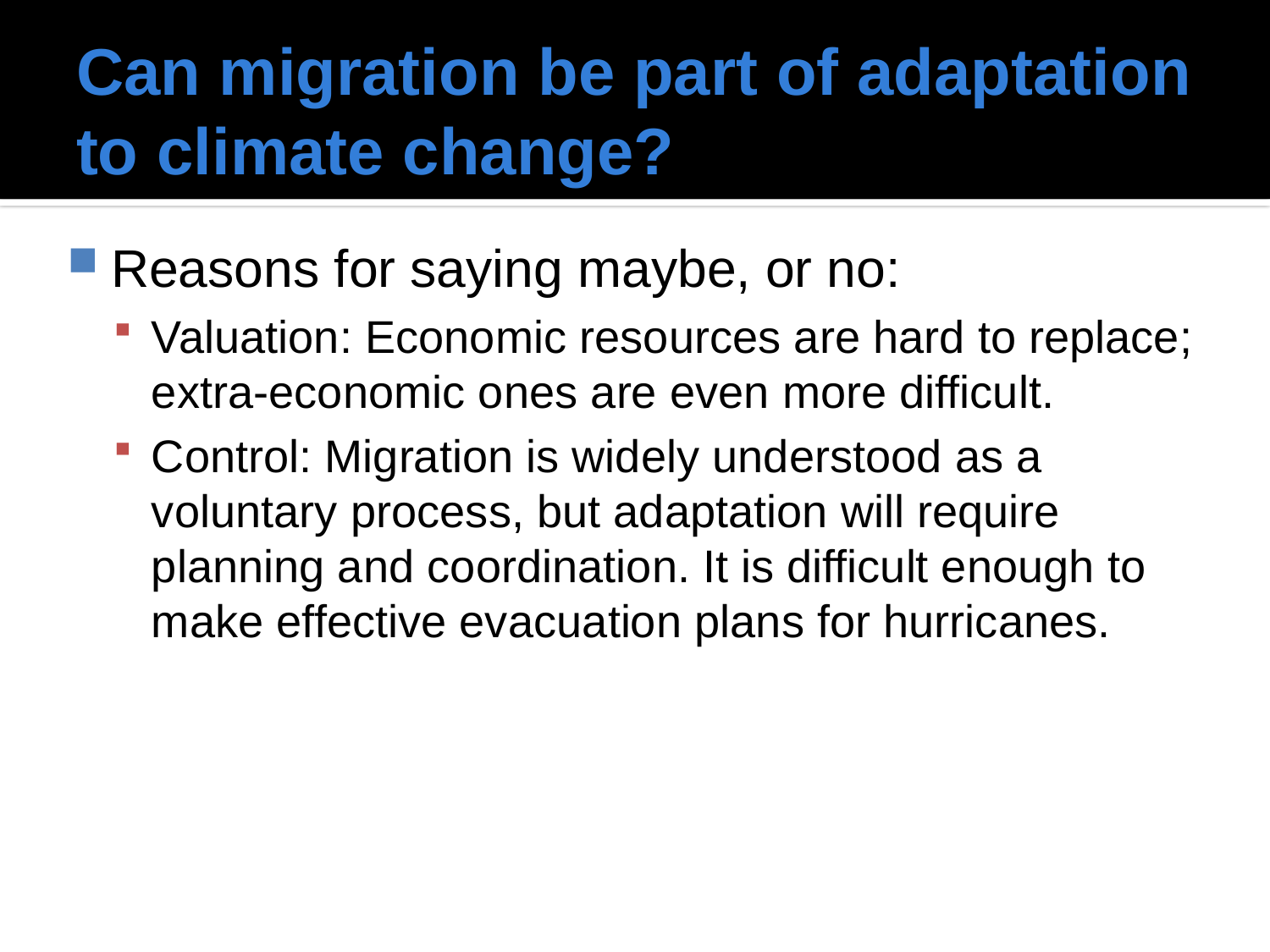

# Can migration be part of adaptation to climate change?
Reasons for saying maybe, or no:
Valuation: Economic resources are hard to replace; extra-economic ones are even more difficult.
Control: Migration is widely understood as a voluntary process, but adaptation will require planning and coordination. It is difficult enough to make effective evacuation plans for hurricanes.